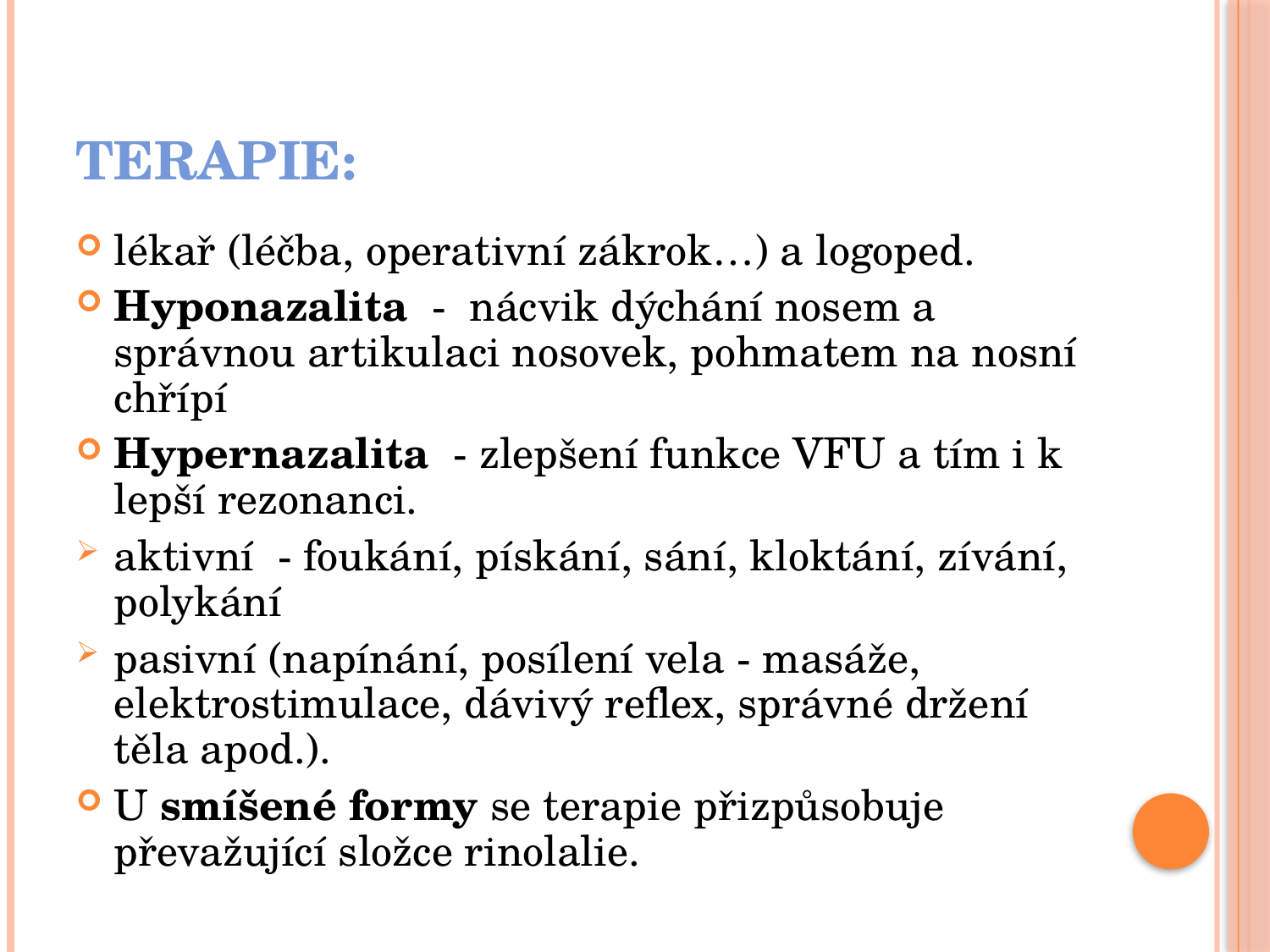

# Terapie:
lékař (léčba, operativní zákrok…) a logoped.
Hyponazalita  -  nácvik dýchání nosem a správnou artikulaci nosovek, pohmatem na nosní chřípí
Hypernazalita  - zlepšení funkce VFU a tím i k lepší rezonanci.
aktivní  - foukání, pískání, sání, kloktání, zívání, polykání
pasivní (napínání, posílení vela - masáže, elektrostimulace, dávivý reflex, správné držení těla apod.).
U smíšené formy se terapie přizpůsobuje převažující složce rinolalie.